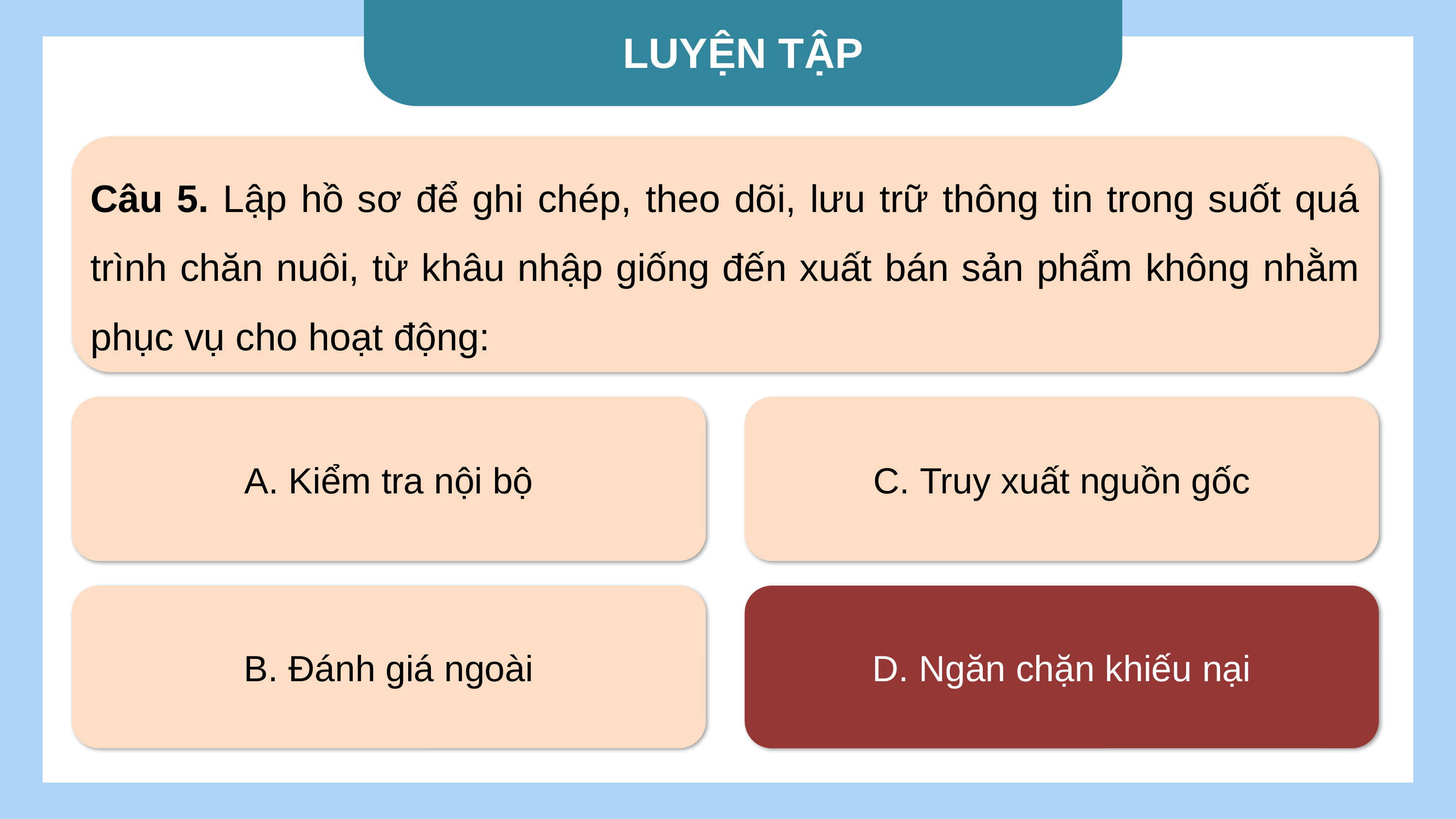

LUYỆN TẬP

Câu 5. Lập hồ sơ để ghi chép, theo dõi, lưu trữ thông tin trong suốt quá trình chăn nuôi, từ khâu nhập giống đến xuất bán sản phẩm không nhằm phục vụ cho hoạt động:
A. Kiểm tra nội bộ
C. Truy xuất nguồn gốc
B. Đánh giá ngoài
D. Ngăn chặn khiếu nại
D. Ngăn chặn khiếu nại